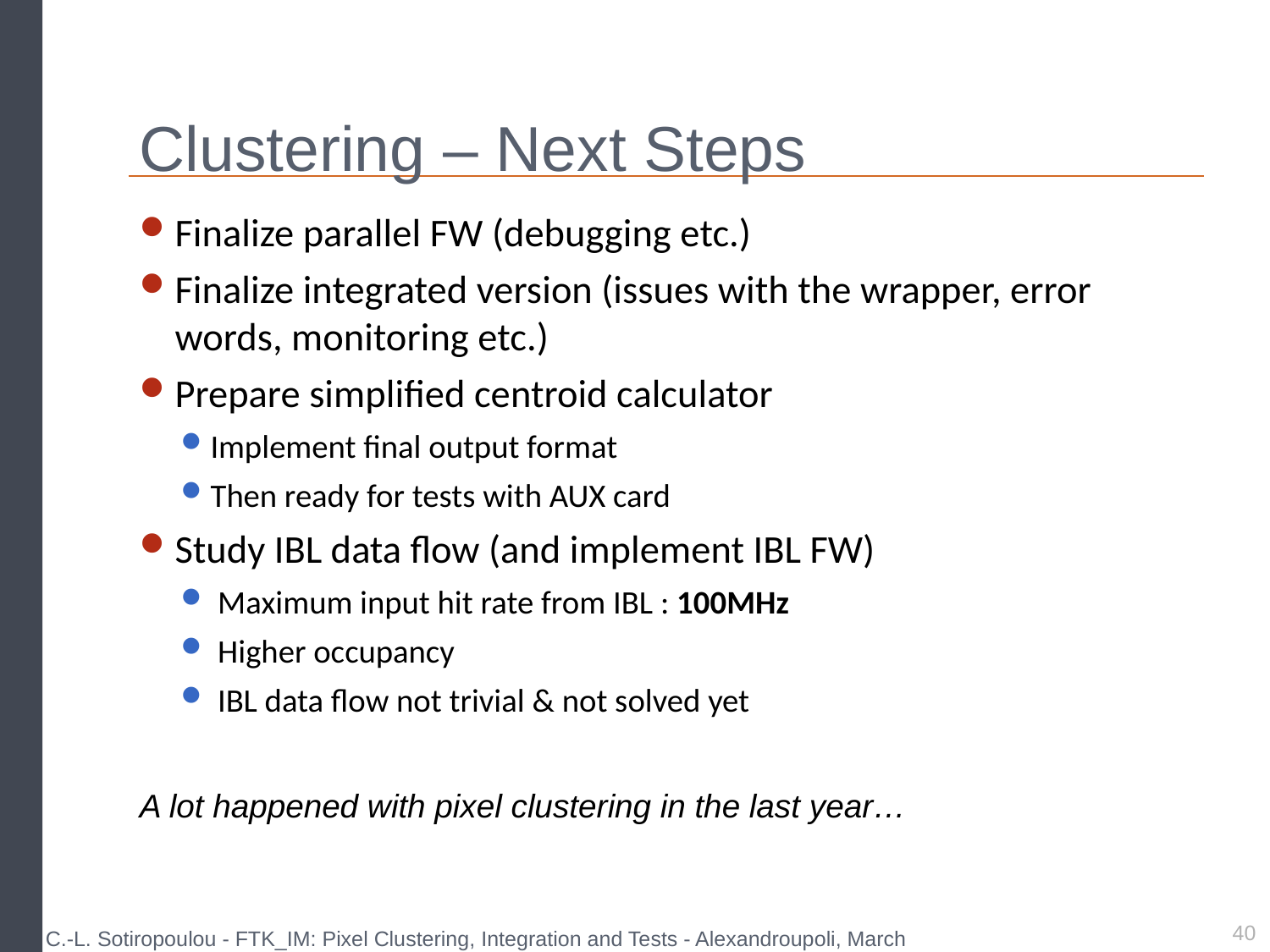

# Clustering – Next Steps
Finalize parallel FW (debugging etc.)
Finalize integrated version (issues with the wrapper, error words, monitoring etc.)
Prepare simplified centroid calculator
Implement final output format
Then ready for tests with AUX card
Study IBL data flow (and implement IBL FW)
 Maximum input hit rate from IBL : 100MHz
 Higher occupancy
 IBL data flow not trivial & not solved yet

A lot happened with pixel clustering in the last year…

C.-L. Sotiropoulou - FTK_IM: Pixel Clustering, Integration and Tests - Alexandroupoli, March 10, 2014
40